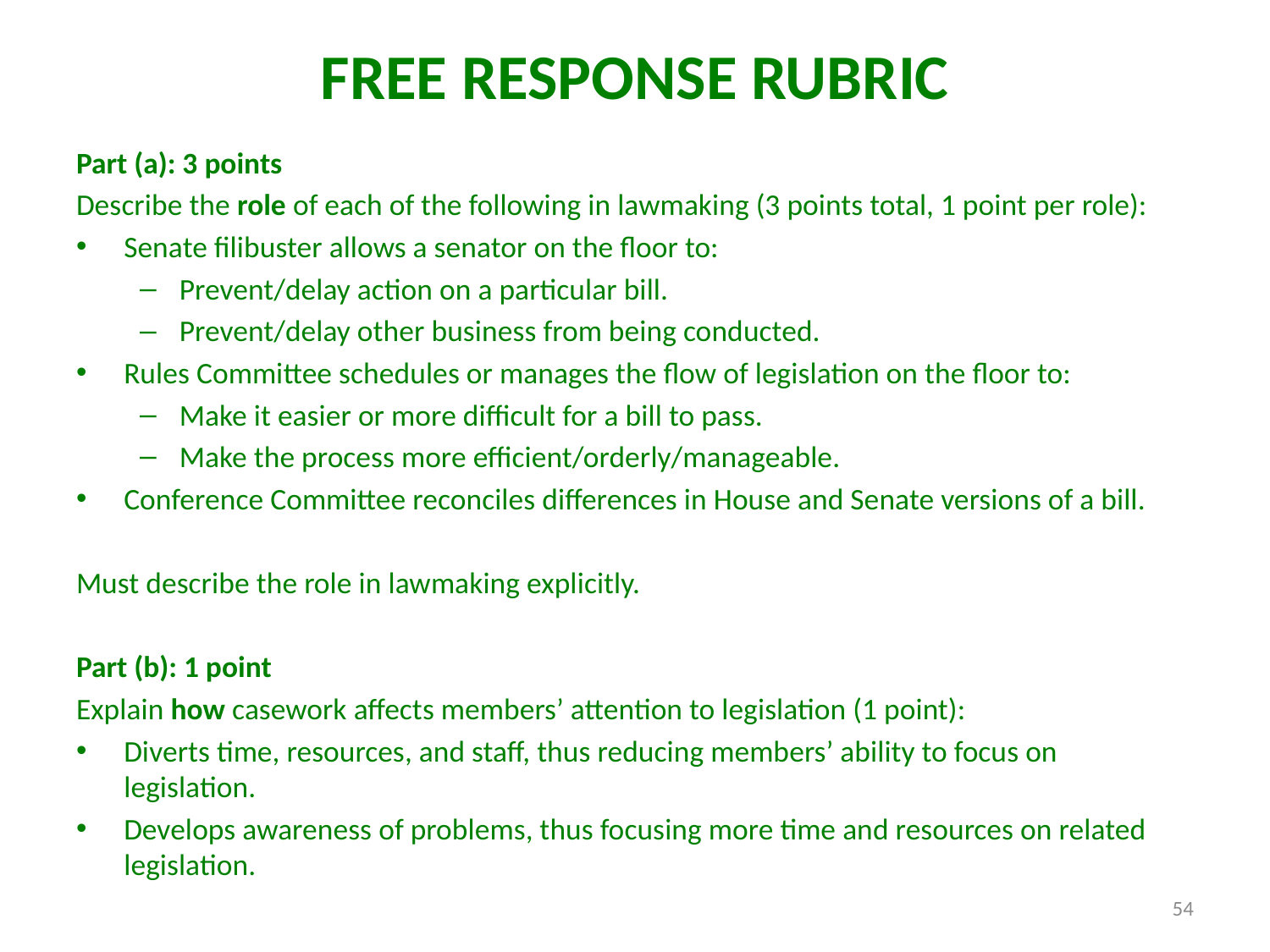

# FREE RESPONSE RUBRIC
Part (a): 3 points
Describe the role of each of the following in lawmaking (3 points total, 1 point per role):
Senate filibuster allows a senator on the floor to:
Prevent/delay action on a particular bill.
Prevent/delay other business from being conducted.
Rules Committee schedules or manages the flow of legislation on the floor to:
Make it easier or more difficult for a bill to pass.
Make the process more efficient/orderly/manageable.
Conference Committee reconciles differences in House and Senate versions of a bill.

Must describe the role in lawmaking explicitly.

Part (b): 1 point
Explain how casework affects members’ attention to legislation (1 point):
Diverts time, resources, and staff, thus reducing members’ ability to focus on legislation.
Develops awareness of problems, thus focusing more time and resources on related legislation.
54